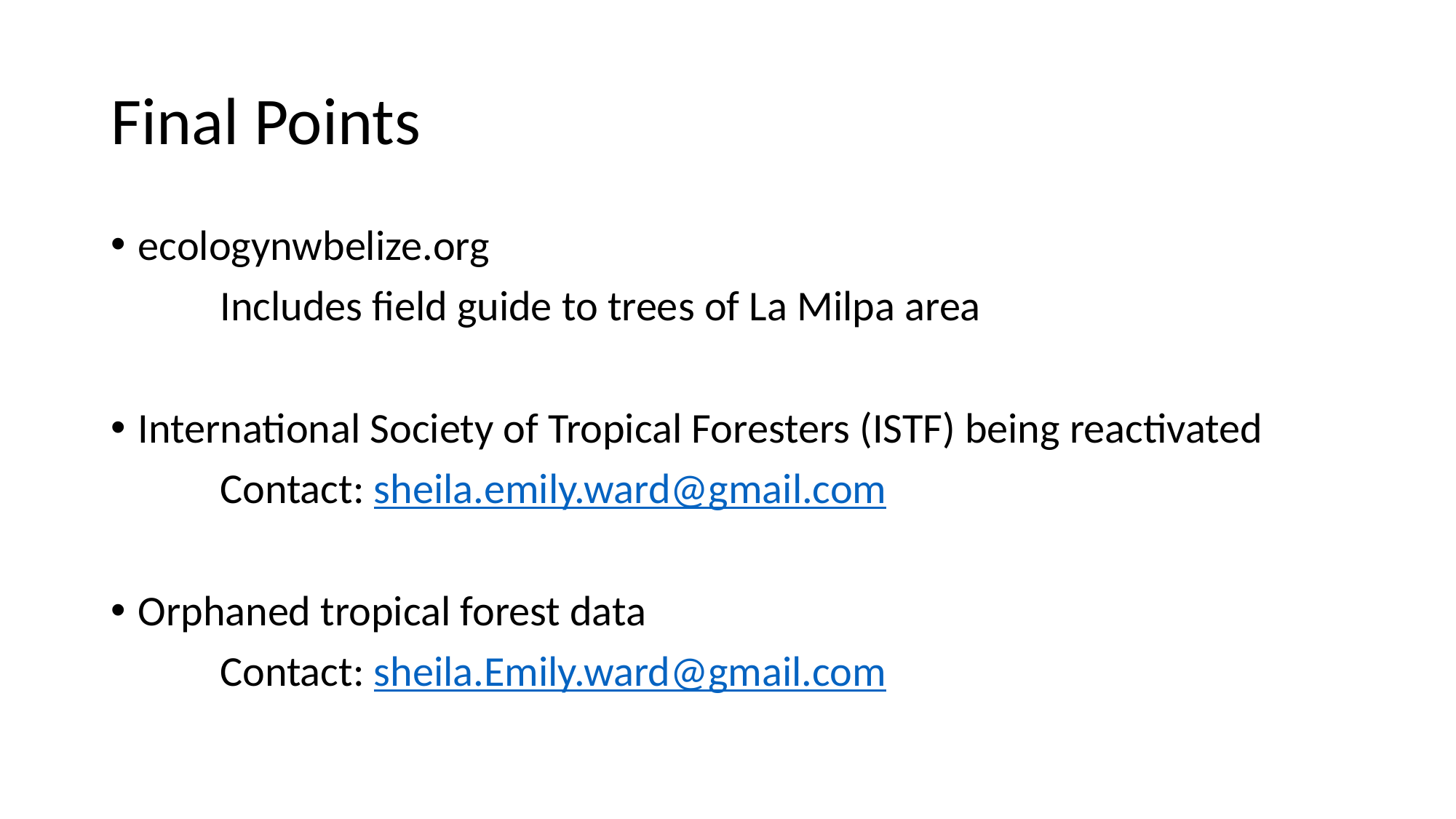

# Final Points
ecologynwbelize.org
	Includes field guide to trees of La Milpa area

International Society of Tropical Foresters (ISTF) being reactivated
	Contact: sheila.emily.ward@gmail.com

Orphaned tropical forest data
	Contact: sheila.Emily.ward@gmail.com